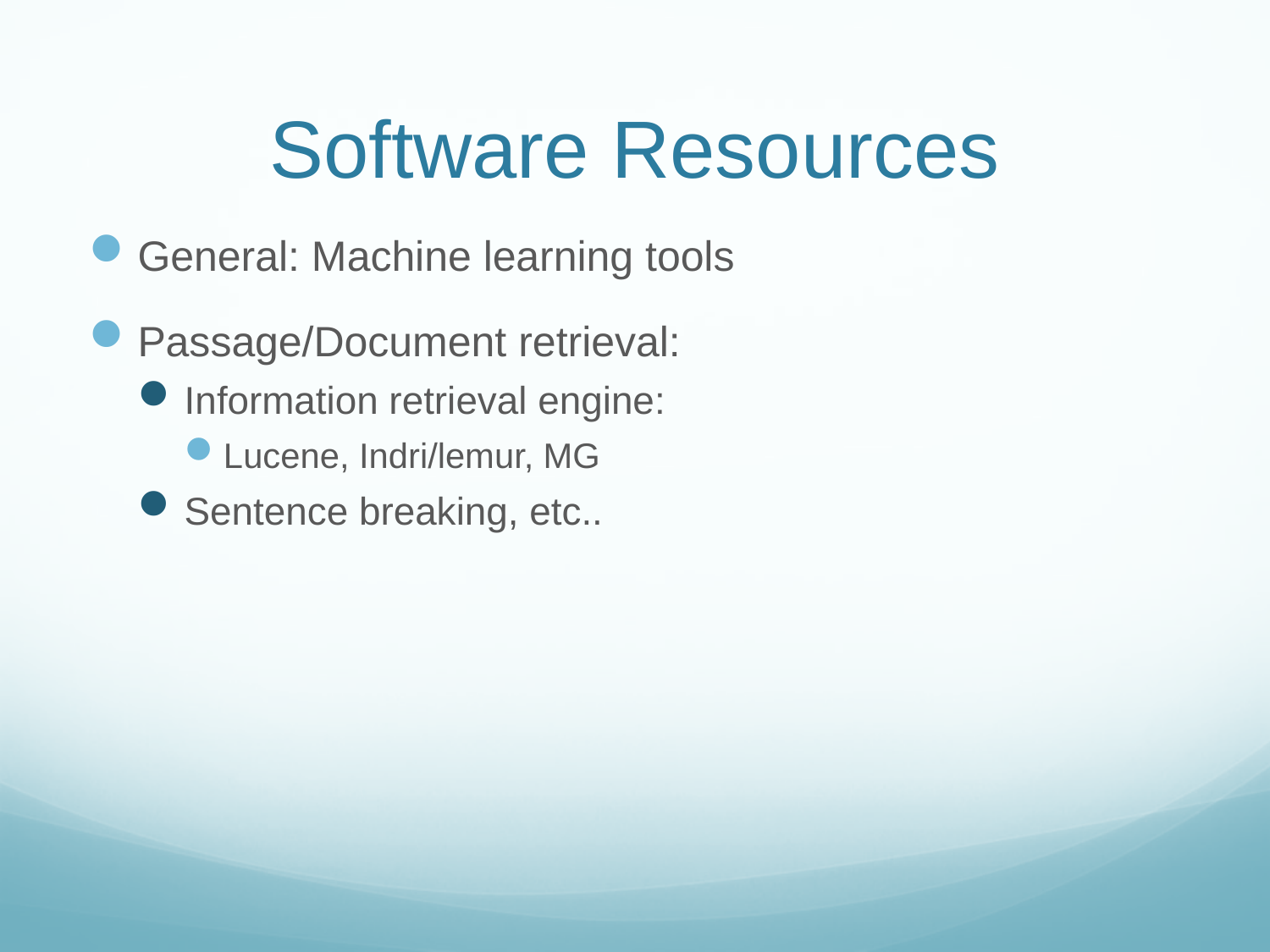

# Software Resources
General: Machine learning tools
Passage/Document retrieval:
Information retrieval engine:
Lucene, Indri/lemur, MG
Sentence breaking, etc..